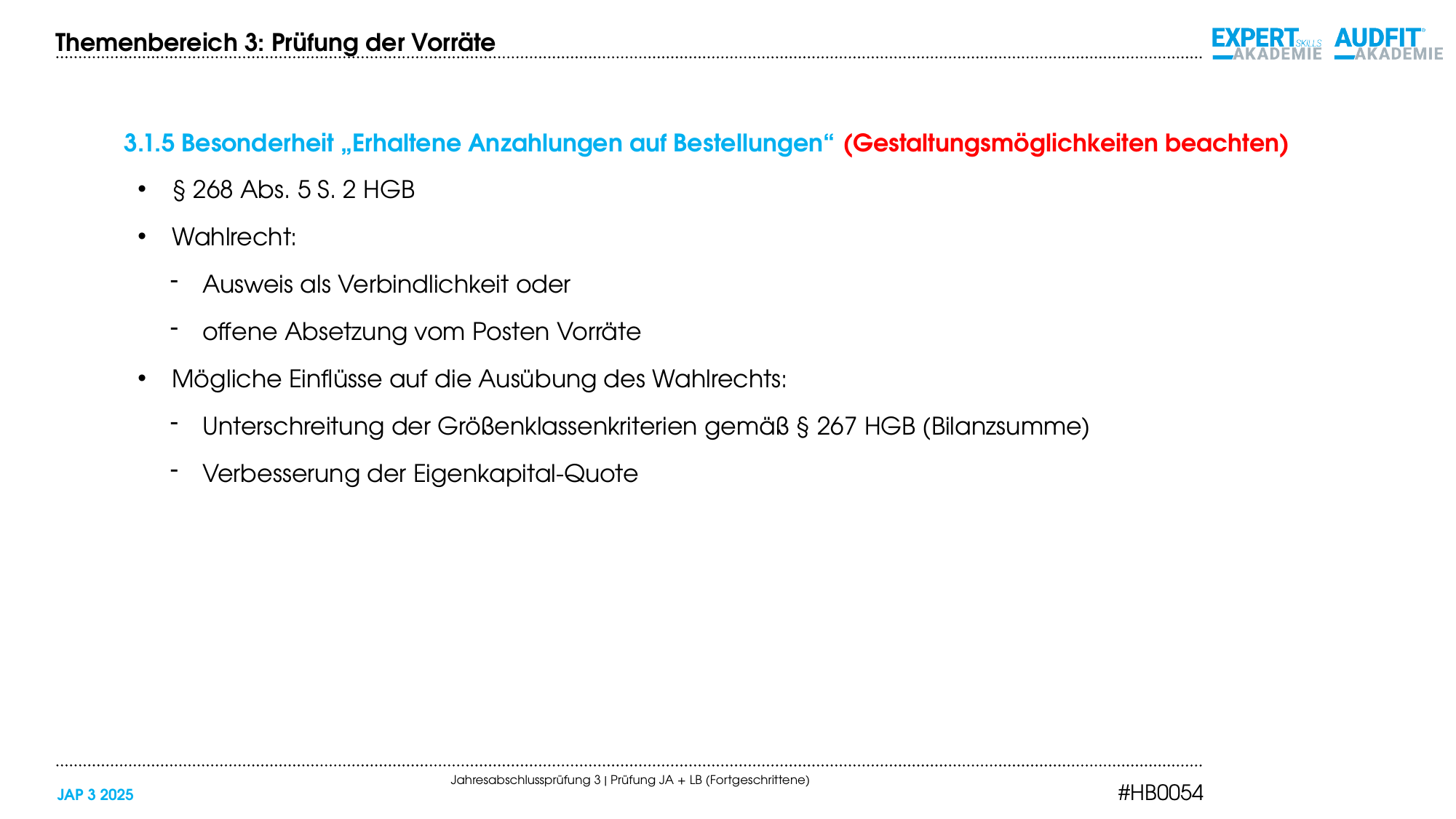

Themenbereich 3: Prüfung der Vorräte
3.1.5 Besonderheit „Erhaltene Anzahlungen auf Bestellungen“ (Gestaltungsmöglichkeiten beachten)
§ 268 Abs. 5 S. 2 HGB
Wahlrecht:
Ausweis als Verbindlichkeit oder
offene Absetzung vom Posten Vorräte
Mögliche Einflüsse auf die Ausübung des Wahlrechts:
Unterschreitung der Größenklassenkriterien gemäß § 267 HGB (Bilanzsumme)
Verbesserung der Eigenkapital-Quote